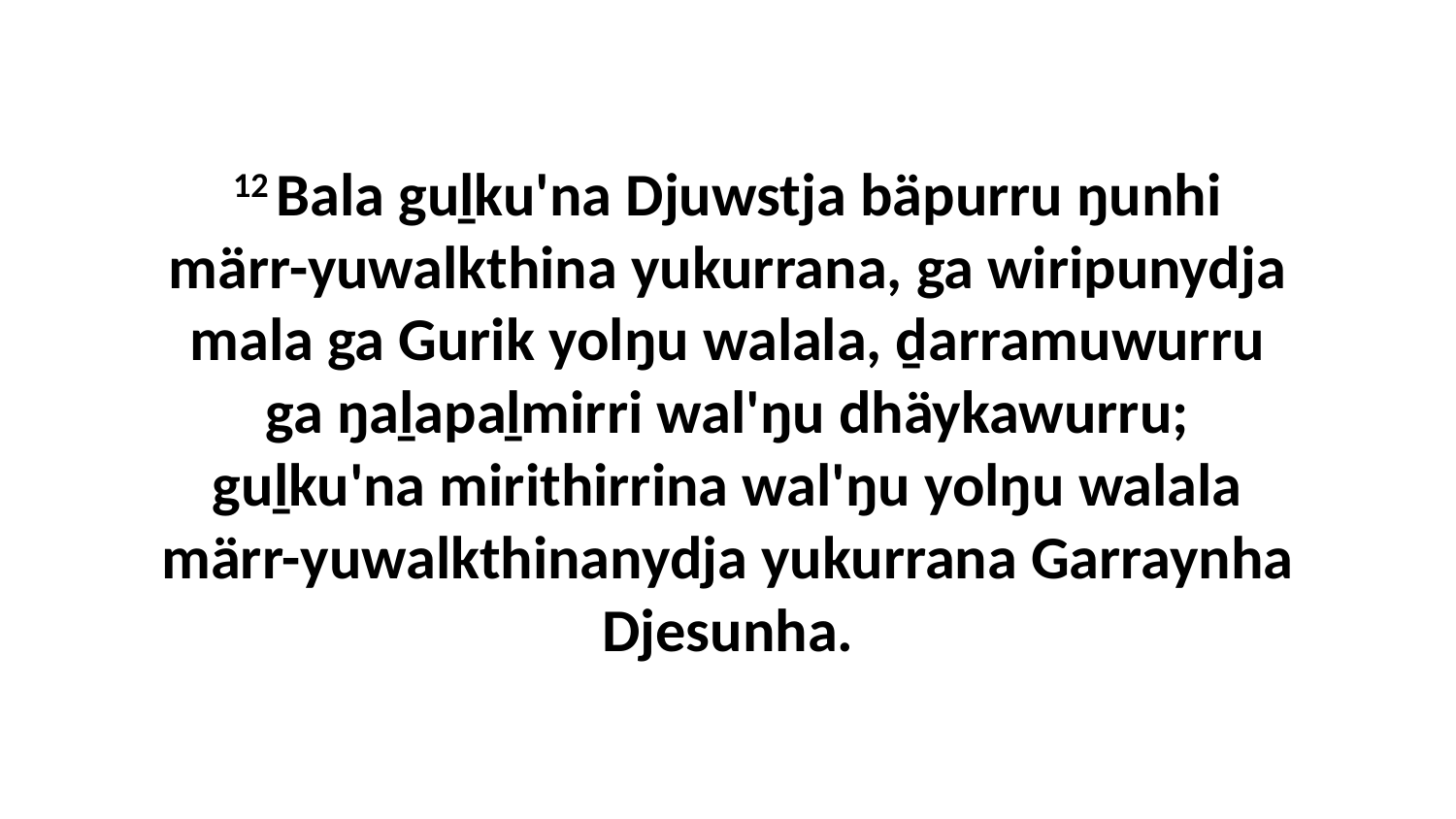

12 Bala guḻku'na Djuwstja bäpurru ŋunhi märr-yuwalkthina yukurrana, ga wiripunydja mala ga Gurik yolŋu walala, ḏarramuwurru ga ŋaḻapaḻmirri wal'ŋu dhäykawurru; guḻku'na mirithirrina wal'ŋu yolŋu walala märr-yuwalkthinanydja yukurrana Garraynha Djesunha.